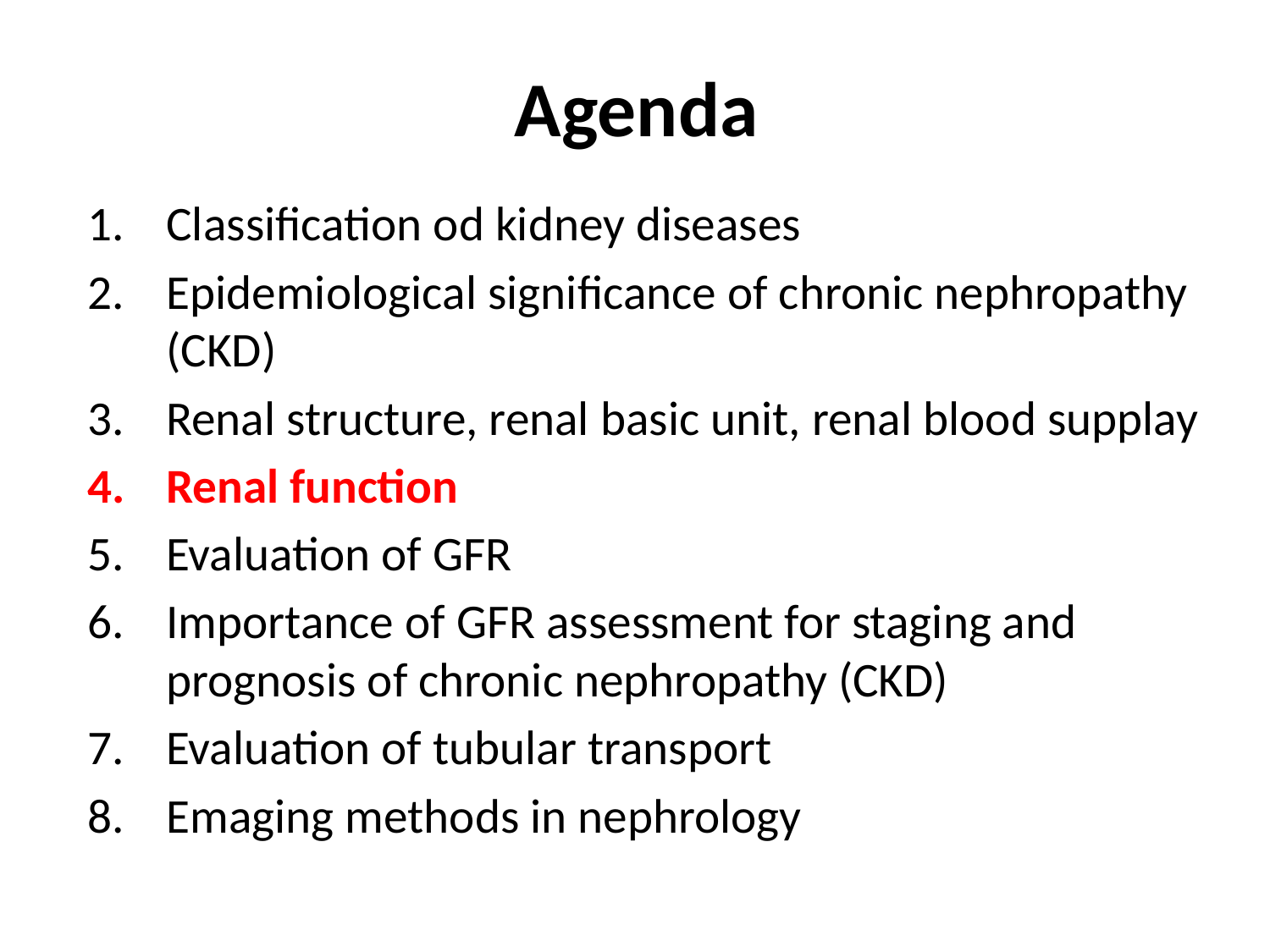

# Agenda
Classification od kidney diseases
Epidemiological significance of chronic nephropathy (CKD)
Renal structure, renal basic unit, renal blood supplay
Renal function
Evaluation of GFR
Importance of GFR assessment for staging and prognosis of chronic nephropathy (CKD)
Evaluation of tubular transport
Emaging methods in nephrology